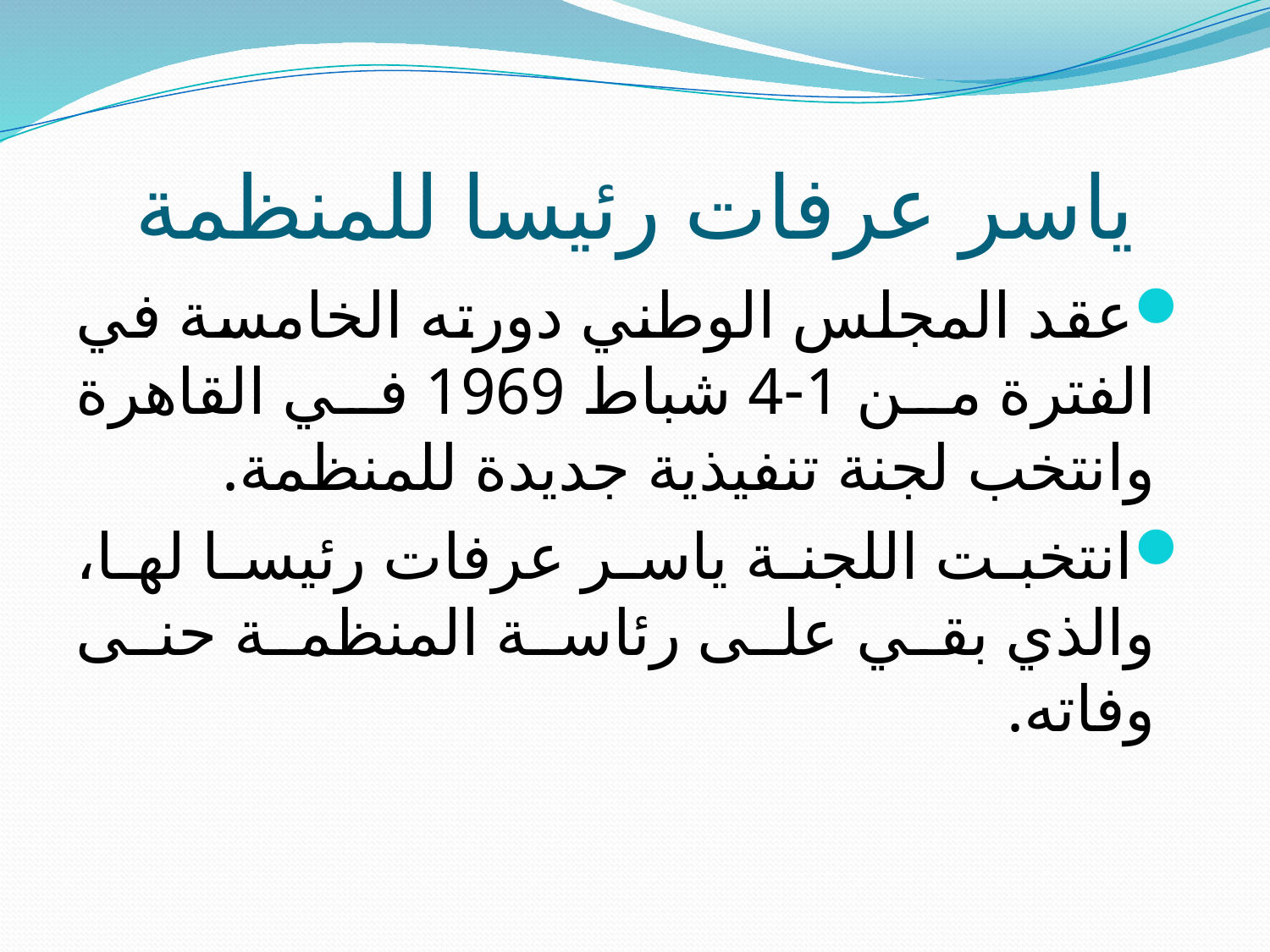

# ياسر عرفات رئيسا للمنظمة
عقد المجلس الوطني دورته الخامسة في الفترة من 1-4 شباط 1969 في القاهرة وانتخب لجنة تنفيذية جديدة للمنظمة.
انتخبت اللجنة ياسر عرفات رئيسا لها، والذي بقي على رئاسة المنظمة حنى وفاته.